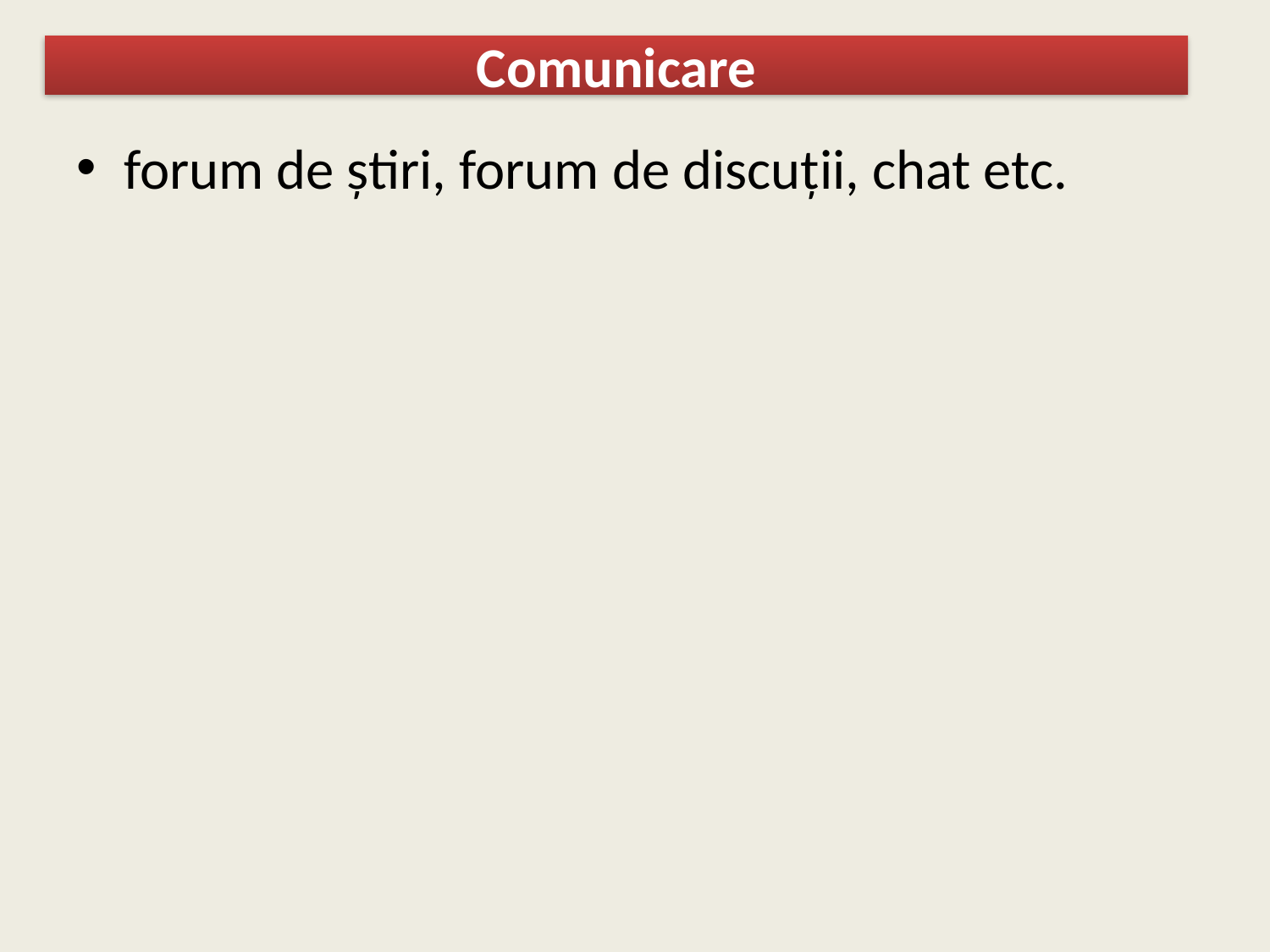

# Comunicare
forum de știri, forum de discuții, chat etc.